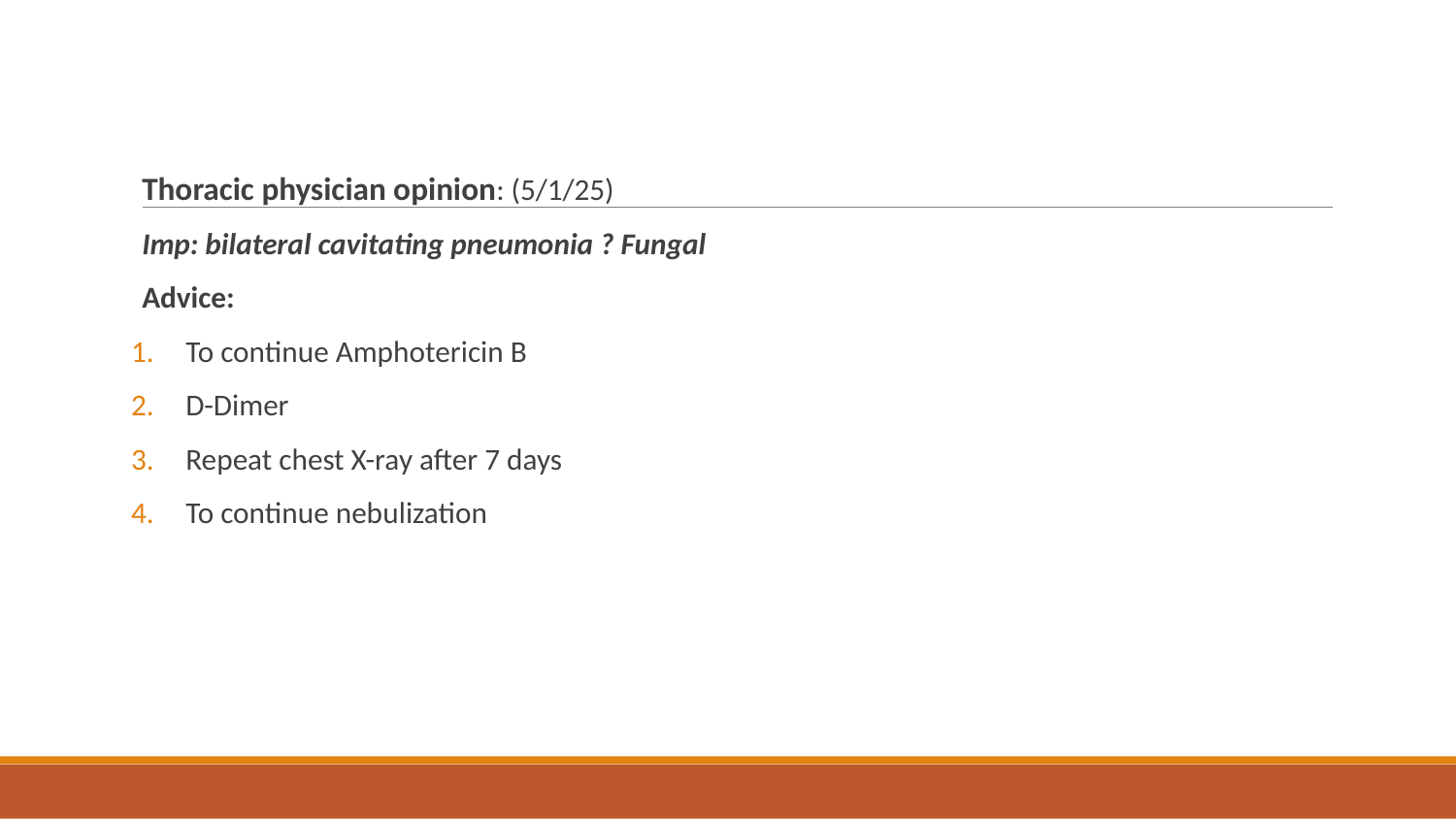

Thoracic physician opinion: (5/1/25)
Imp: bilateral cavitating pneumonia ? Fungal
Advice:
To continue Amphotericin B
D-Dimer
Repeat chest X-ray after 7 days
To continue nebulization